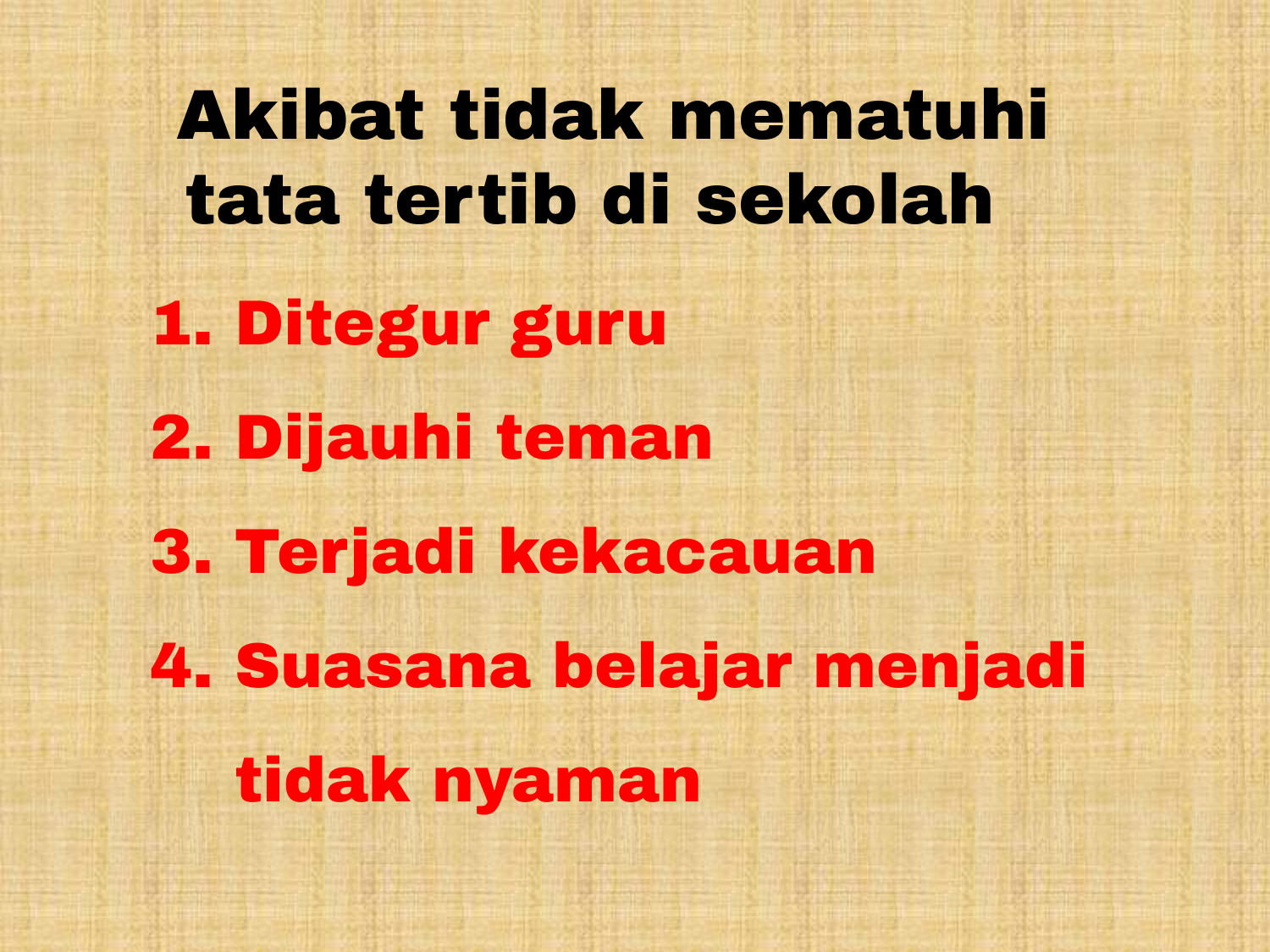

# Akibat tidak mematuhi tata tertib di sekolah

1. Ditegur guru
2. Dijauhi teman
3. Terjadi kekacauan
4. Suasana belajar menjadi
    tidak nyaman